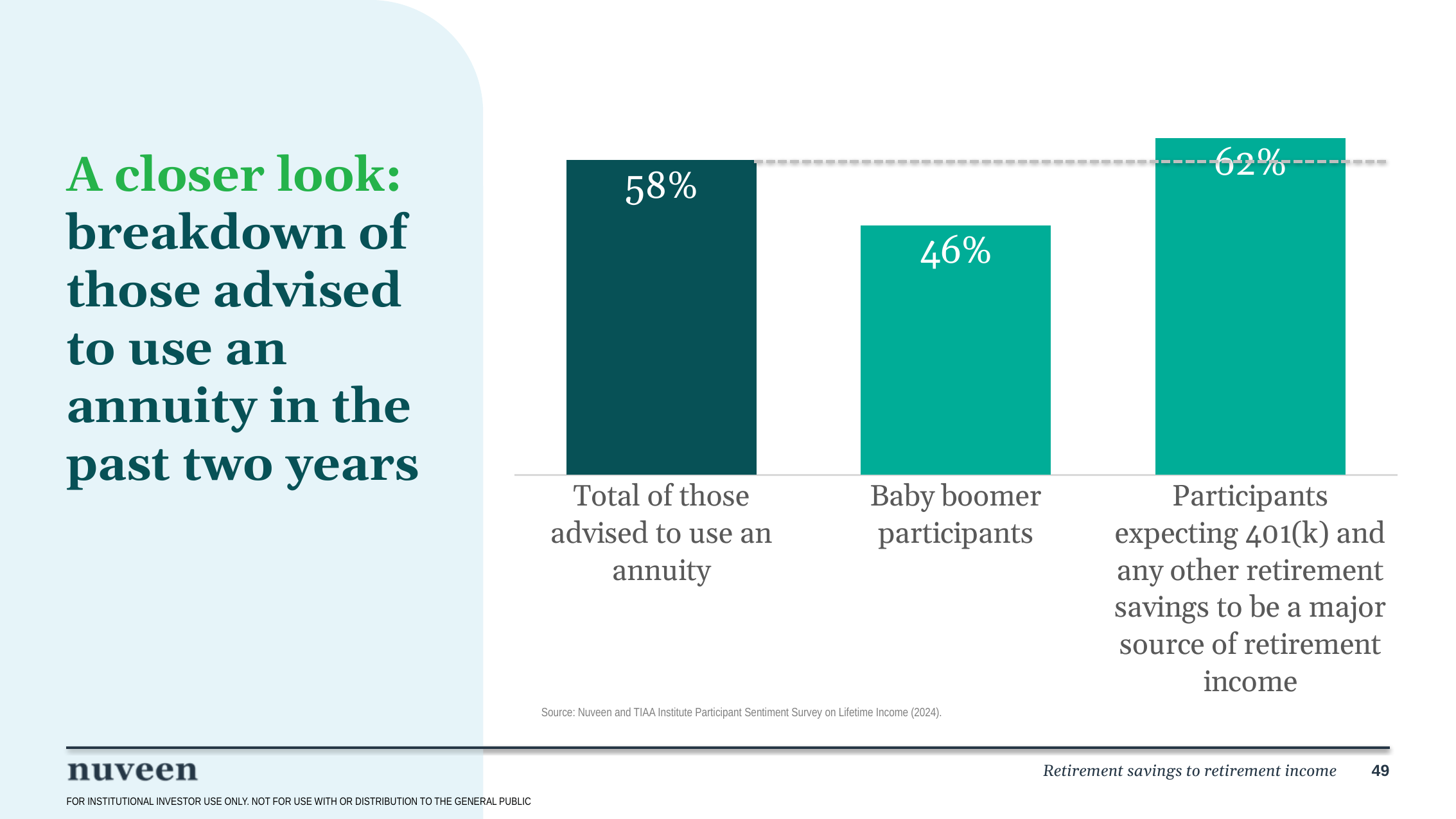

### Chart

| Category | Series 1 |
|---|---|
| Total of those advised to use an annuity | 0.58 |
| Baby boomer participants | 0.46 |
| Participants expecting 401(k) and any other retirement savings to be a major source of retirement income | 0.62 |
# A closer look:  breakdown of those advised to use an annuity in the past two years

Source: Nuveen and TIAA Institute Participant Sentiment Survey on Lifetime Income (2024).